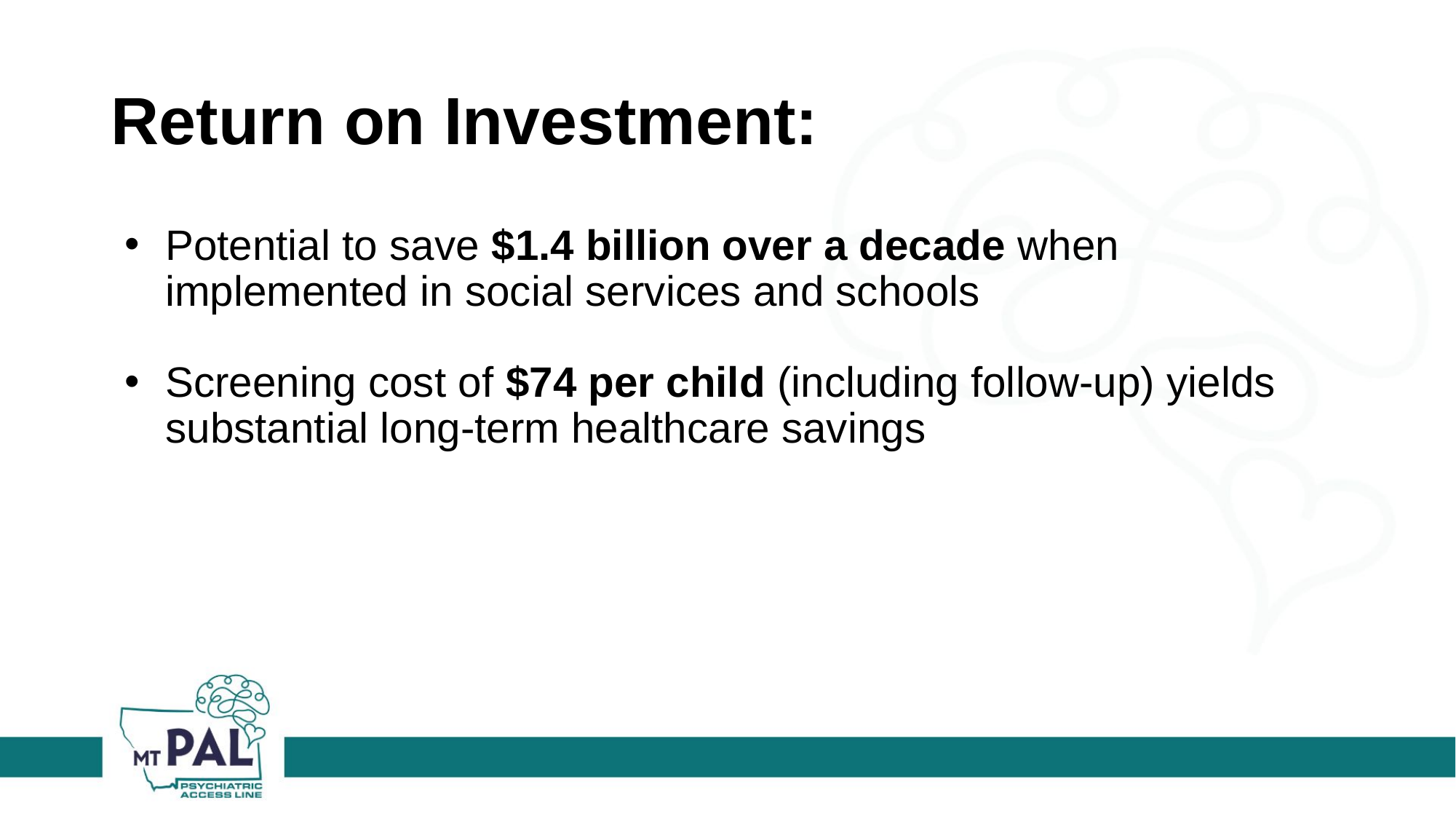

# Return on Investment:
Potential to save $1.4 billion over a decade when implemented in social services and schools

Screening cost of $74 per child (including follow-up) yields substantial long-term healthcare savings